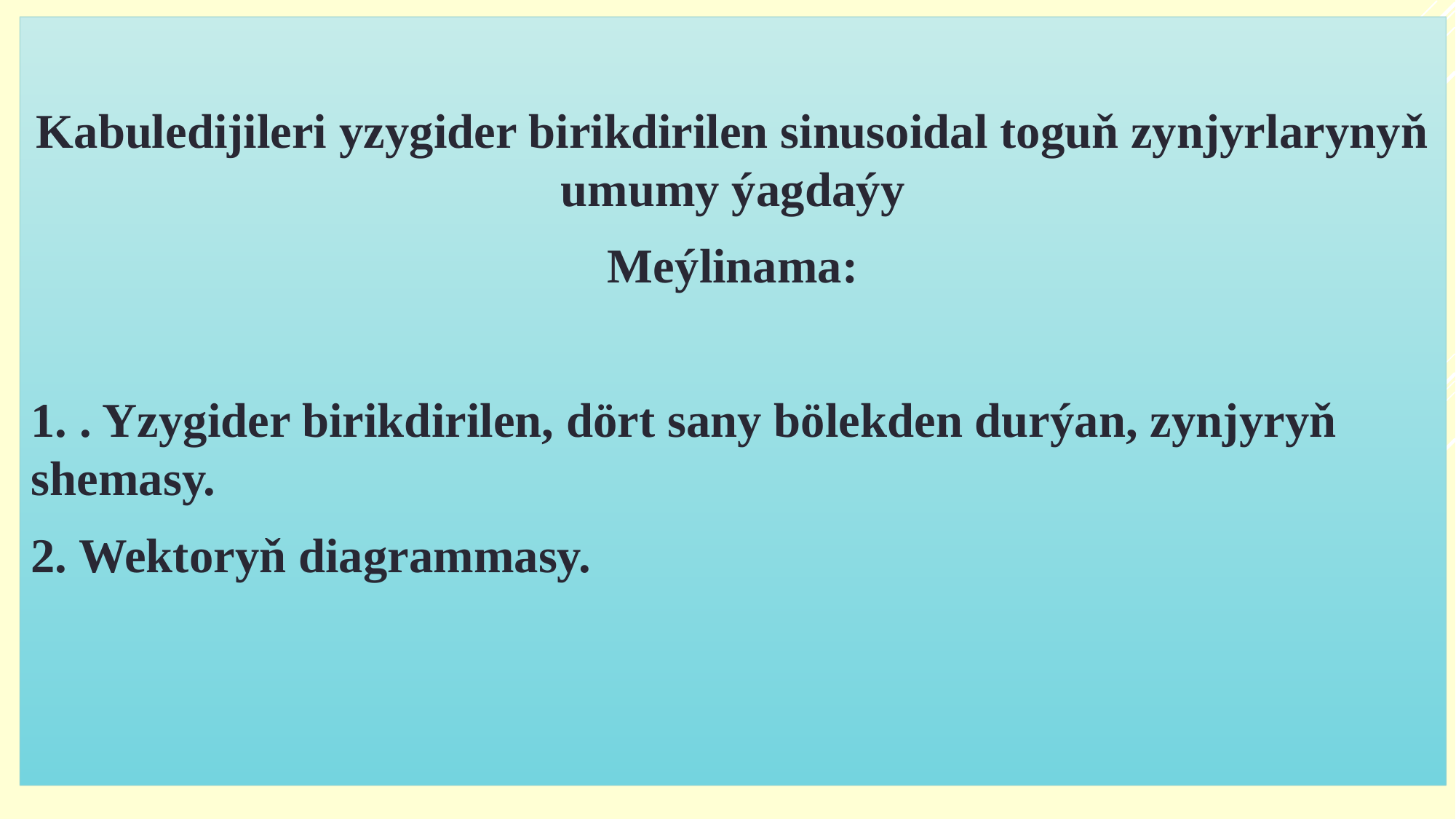

Kabuledijileri yzygider birikdirilen sinusoidal toguň zynjyrlarynyň umumy ýagdaýy
Meýlinama:

1. . Yzygider birikdirilen, dört sany bölekden durýan, zynjyryň shemasy.
2. Wektoryň diagrammasy.